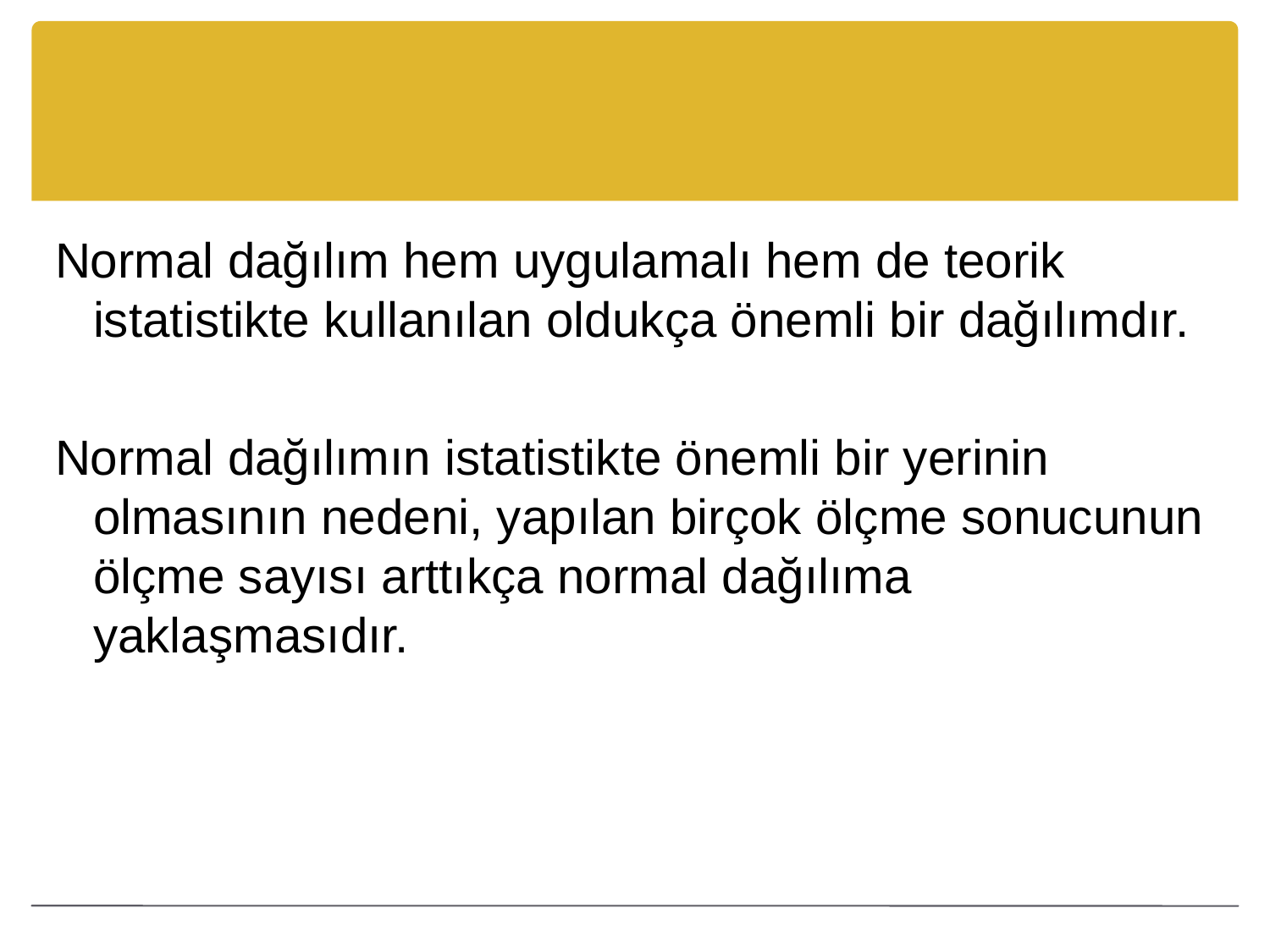

#
Normal dağılım hem uygulamalı hem de teorik istatistikte kullanılan oldukça önemli bir dağılımdır.

Normal dağılımın istatistikte önemli bir yerinin olmasının nedeni, yapılan birçok ölçme sonucunun ölçme sayısı arttıkça normal dağılıma yaklaşmasıdır.